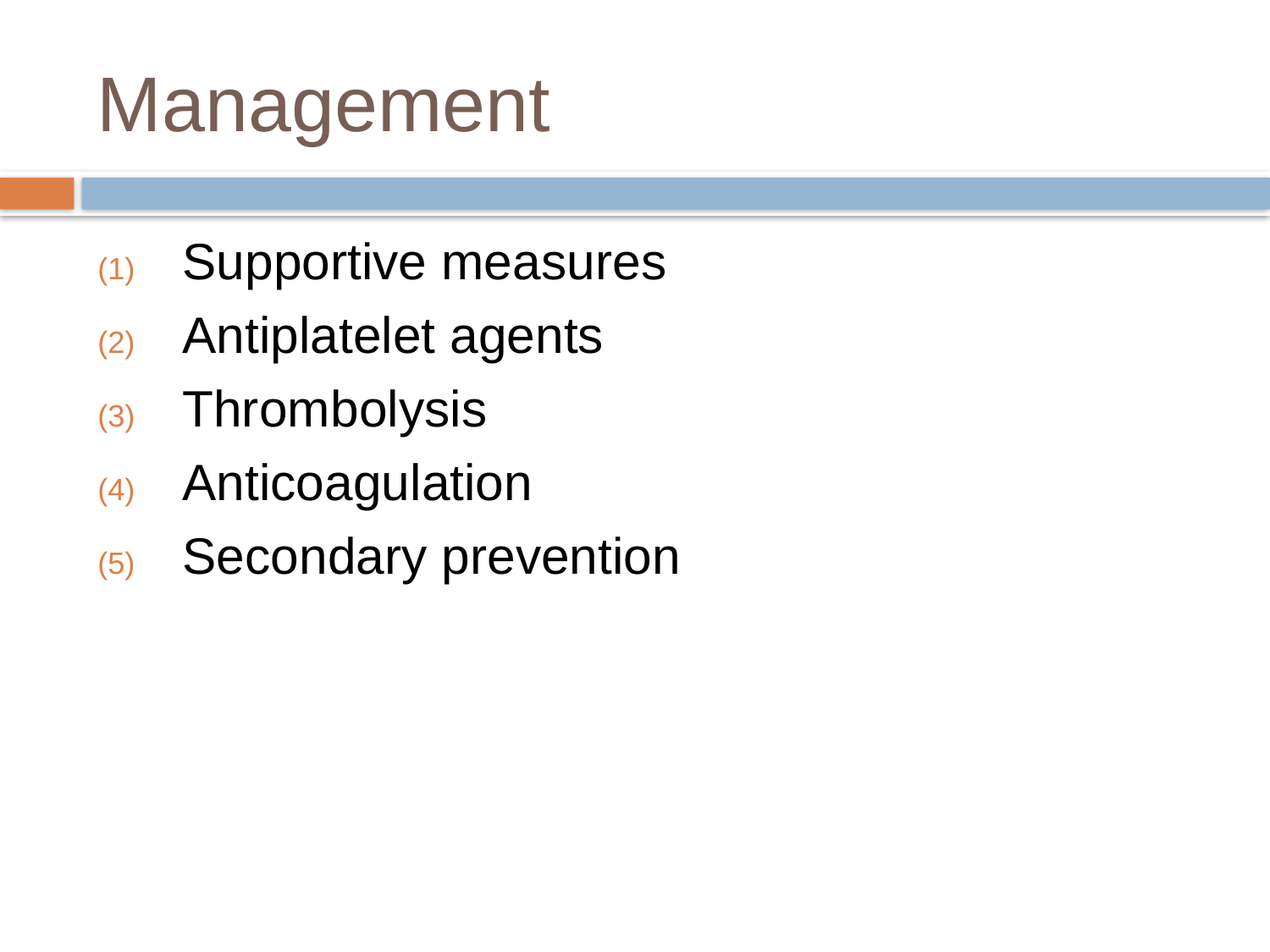

# Management
Supportive measures
Antiplatelet agents
Thrombolysis
Anticoagulation
Secondary prevention